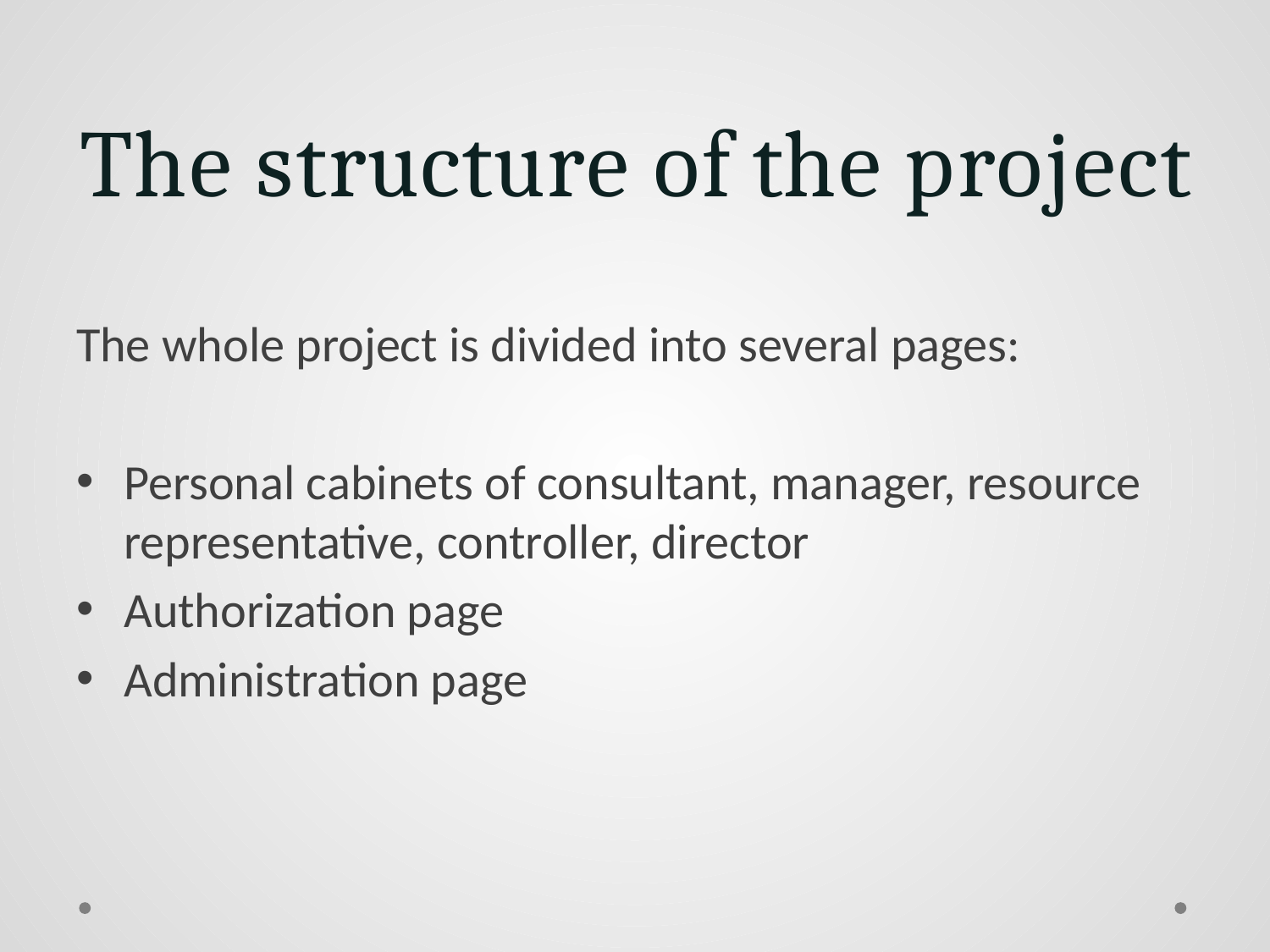

# The structure of the project
The whole project is divided into several pages:

Personal cabinets of consultant, manager, resource representative, controller, director
Authorization page
Administration page